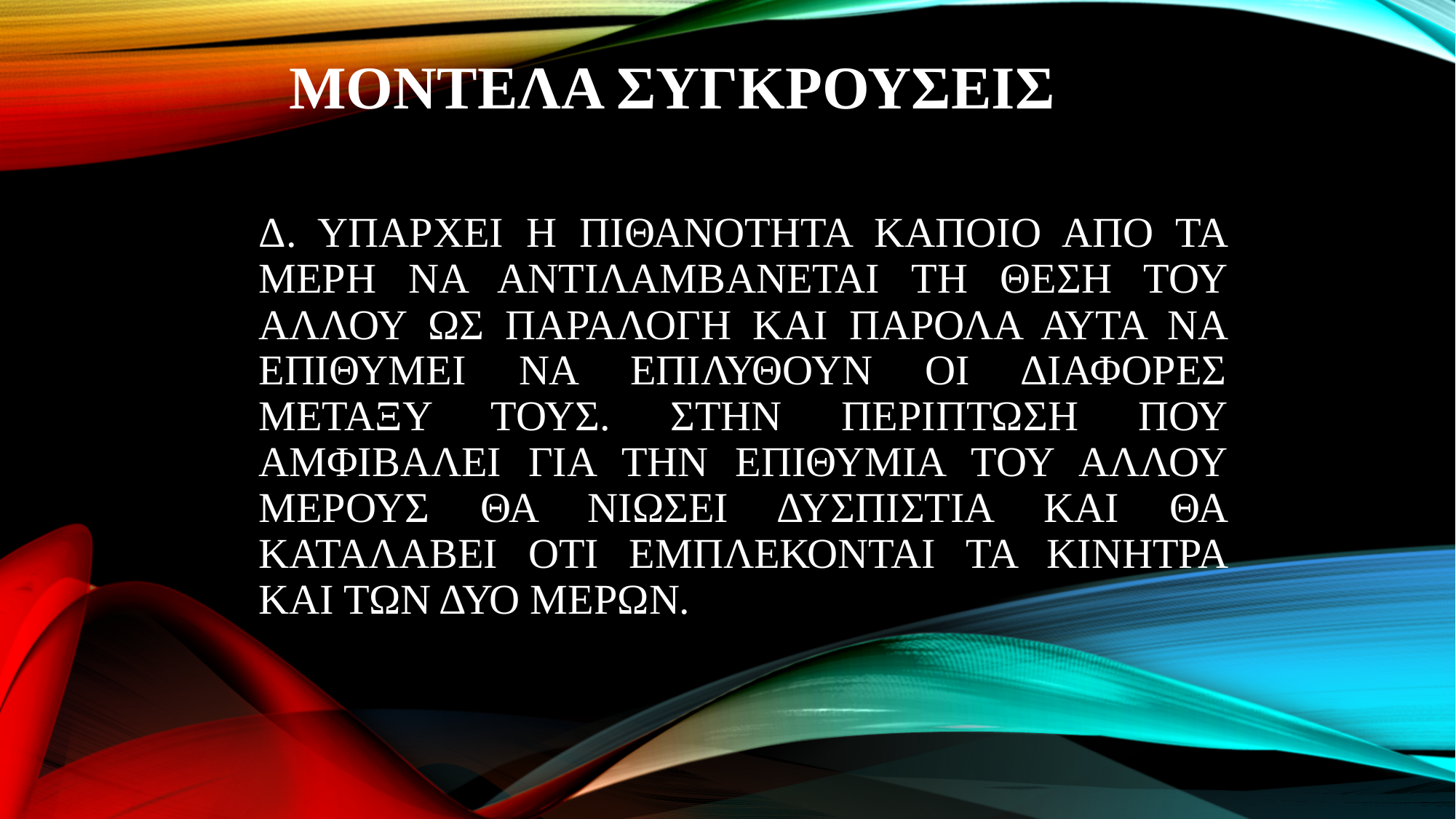

# ΜΟΝΤΕΛΑ ΣΥΓΚΡΟΥΣΕΙΣ
Δ. ΥΠΑΡΧΕΙ Η ΠΙΘΑΝΟΤΗΤΑ ΚΑΠΟΙΟ ΑΠΟ ΤΑ ΜΕΡΗ ΝΑ ΑΝΤΙΛΑΜΒΑΝΕΤΑΙ ΤΗ ΘΕΣΗ ΤΟΥ ΑΛΛΟΥ ΩΣ ΠΑΡΑΛΟΓΗ ΚΑΙ ΠΑΡΟΛΑ ΑΥΤΑ ΝΑ ΕΠΙΘΥΜΕΙ ΝΑ ΕΠΙΛΥΘΟΥΝ ΟΙ ΔΙΑΦΟΡΕΣ ΜΕΤΑΞΥ ΤΟΥΣ. ΣΤΗΝ ΠΕΡΙΠΤΩΣΗ ΠΟΥ ΑΜΦΙΒΑΛΕΙ ΓΙΑ ΤΗΝ ΕΠΙΘΥΜΙΑ ΤΟΥ ΑΛΛΟΥ ΜΕΡΟΥΣ ΘΑ ΝΙΩΣΕΙ ΔΥΣΠΙΣΤΙΑ ΚΑΙ ΘΑ ΚΑΤΑΛΑΒΕΙ ΟΤΙ ΕΜΠΛΕΚΟΝΤΑΙ ΤΑ ΚΙΝΗΤΡΑ ΚΑΙ ΤΩΝ ΔΥΟ ΜΕΡΩΝ.